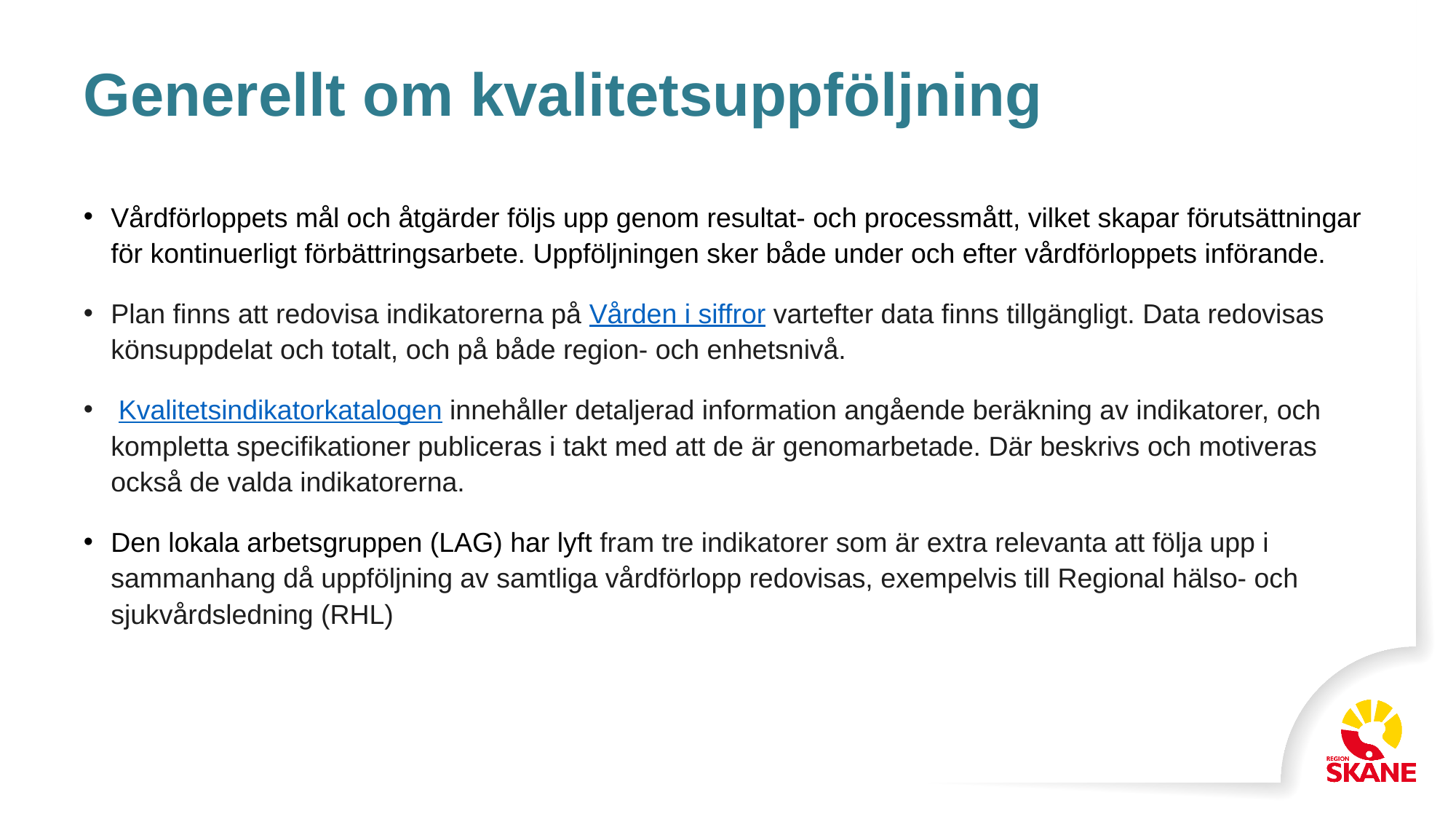

# Generellt om kvalitetsuppföljning
Vårdförloppets mål och åtgärder följs upp genom resultat- och processmått, vilket skapar förutsättningar för kontinuerligt förbättringsarbete. Uppföljningen sker både under och efter vårdförloppets införande.
Plan finns att redovisa indikatorerna på Vården i siffror vartefter data finns tillgängligt. Data redovisas könsuppdelat och totalt, och på både region- och enhetsnivå.
 Kvalitetsindikatorkatalogen innehåller detaljerad information angående beräkning av indikatorer, och kompletta specifikationer publiceras i takt med att de är genomarbetade. Där beskrivs och motiveras också de valda indikatorerna.
Den lokala arbetsgruppen (LAG) har lyft fram tre indikatorer som är extra relevanta att följa upp i sammanhang då uppföljning av samtliga vårdförlopp redovisas, exempelvis till Regional hälso- och sjukvårdsledning (RHL)